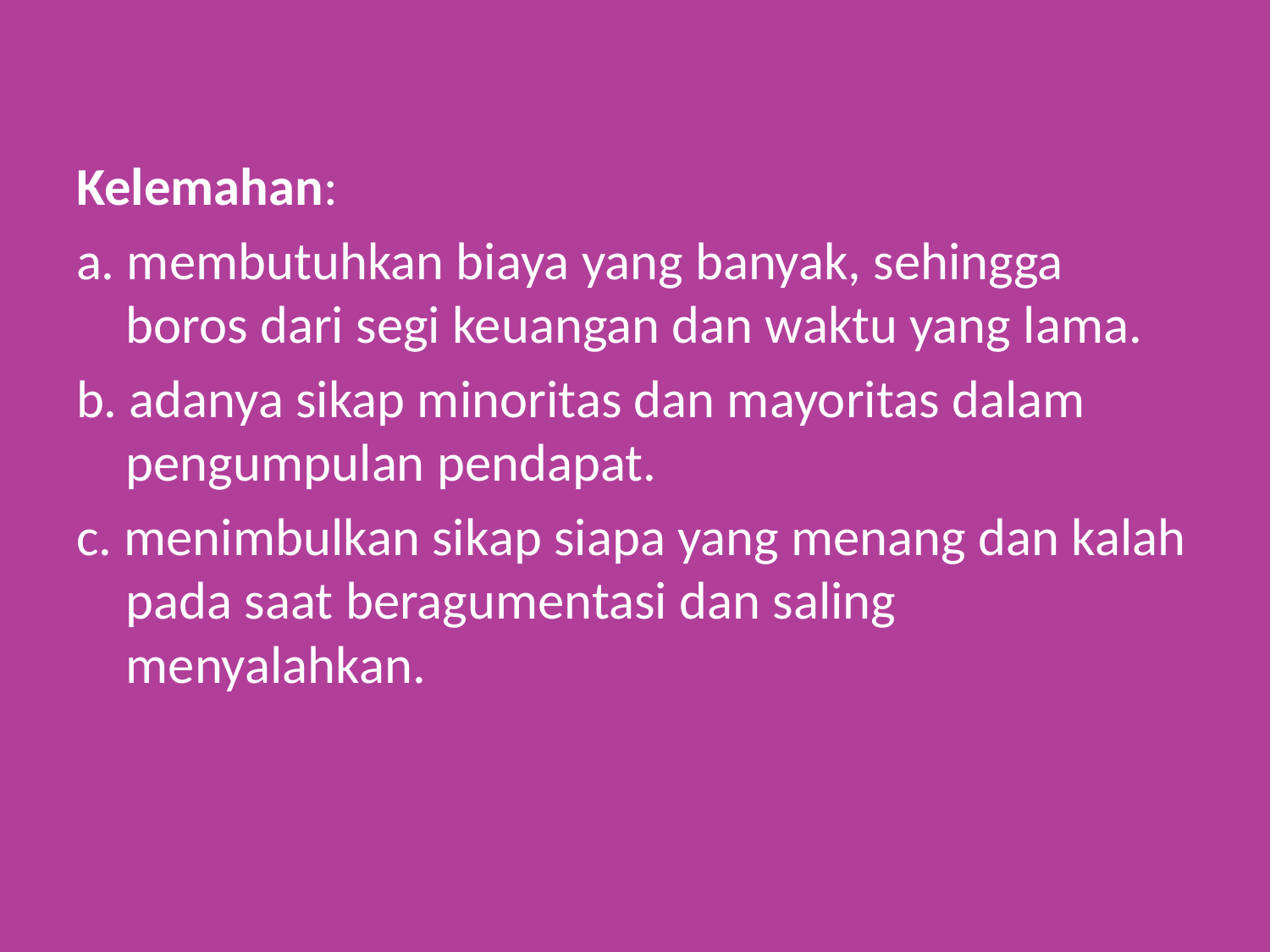

Kelemahan:
a. membutuhkan biaya yang banyak, sehingga boros dari segi keuangan dan waktu yang lama.
b. adanya sikap minoritas dan mayoritas dalam pengumpulan pendapat.
c. menimbulkan sikap siapa yang menang dan kalah pada saat beragumentasi dan saling menyalahkan.